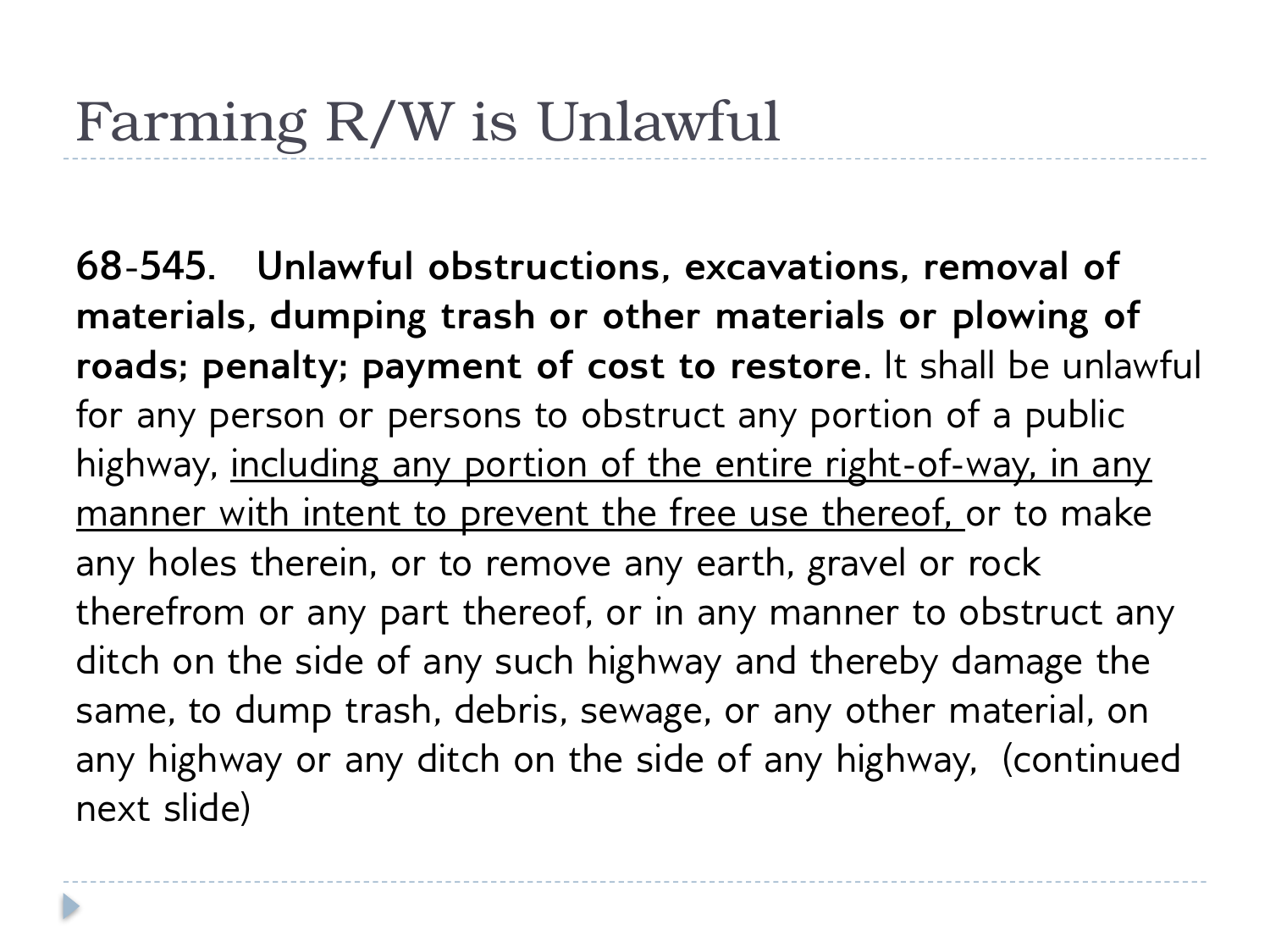

# Farming R/W is Unlawful
68-545.   Unlawful obstructions, excavations, removal of materials, dumping trash or other materials or plowing of roads; penalty; payment of cost to restore. It shall be unlawful for any person or persons to obstruct any portion of a public highway, including any portion of the entire right-of-way, in any manner with intent to prevent the free use thereof, or to make any holes therein, or to remove any earth, gravel or rock therefrom or any part thereof, or in any manner to obstruct any ditch on the side of any such highway and thereby damage the same, to dump trash, debris, sewage, or any other material, on any highway or any ditch on the side of any highway,  (continued next slide)